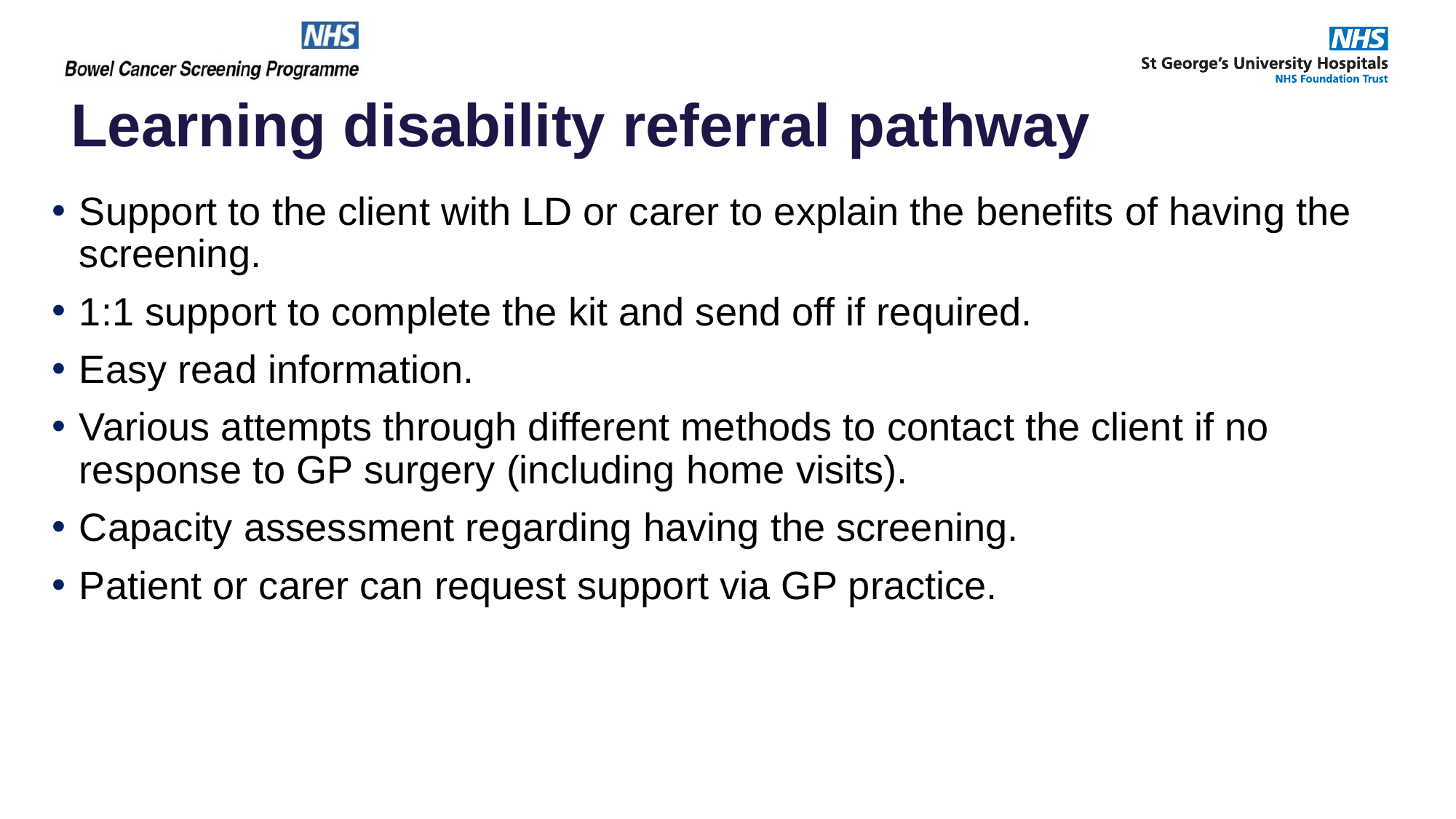

# Learning disability referral pathway
Support to the client with LD or carer to explain the benefits of having the screening.
1:1 support to complete the kit and send off if required.
Easy read information.
Various attempts through different methods to contact the client if no response to GP surgery (including home visits).
Capacity assessment regarding having the screening.
Patient or carer can request support via GP practice.